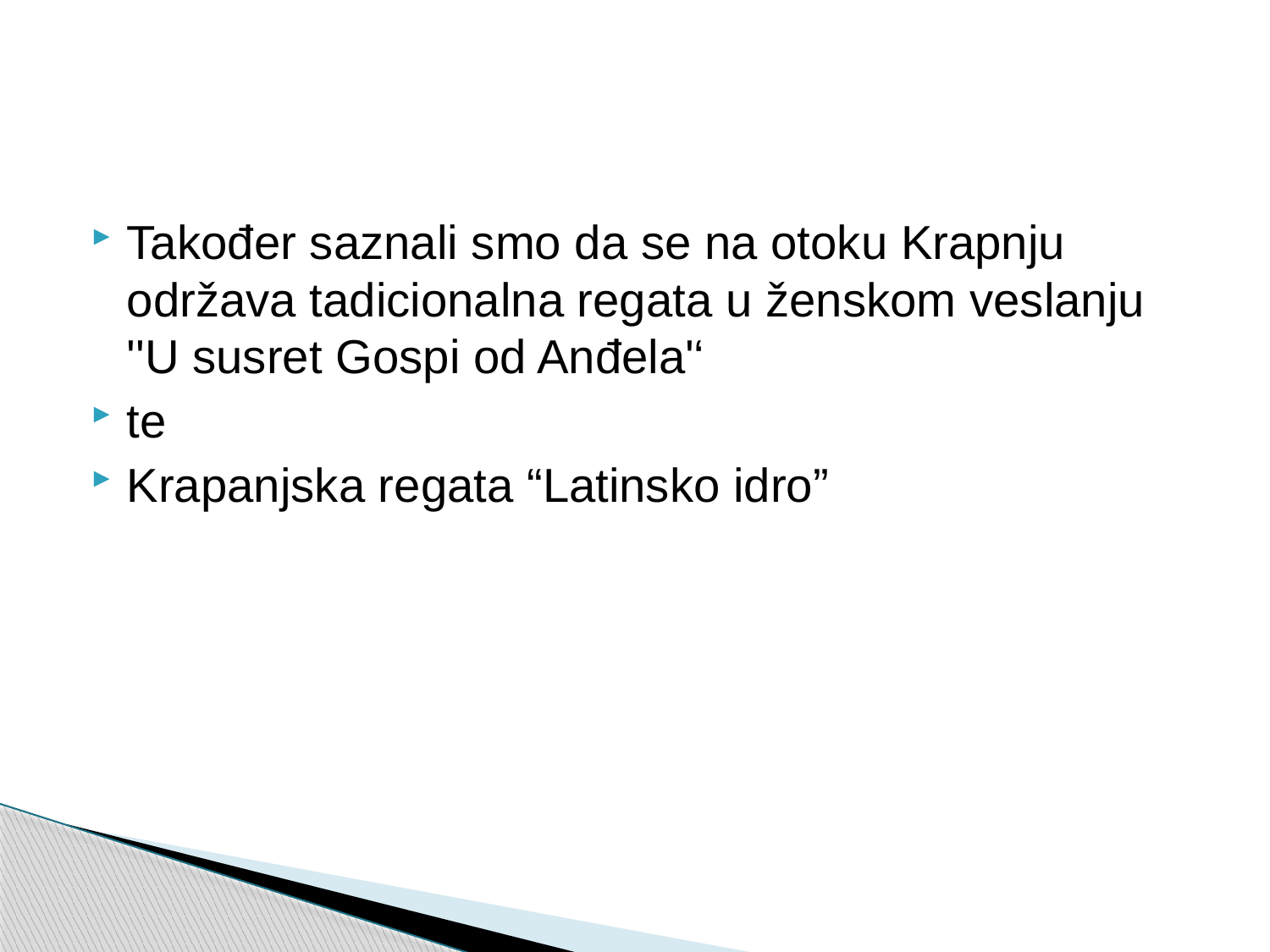

#
Također saznali smo da se na otoku Krapnju održava tadicionalna regata u ženskom veslanju  ''U susret Gospi od Anđela'‘
te
Krapanjska regata “Latinsko idro”